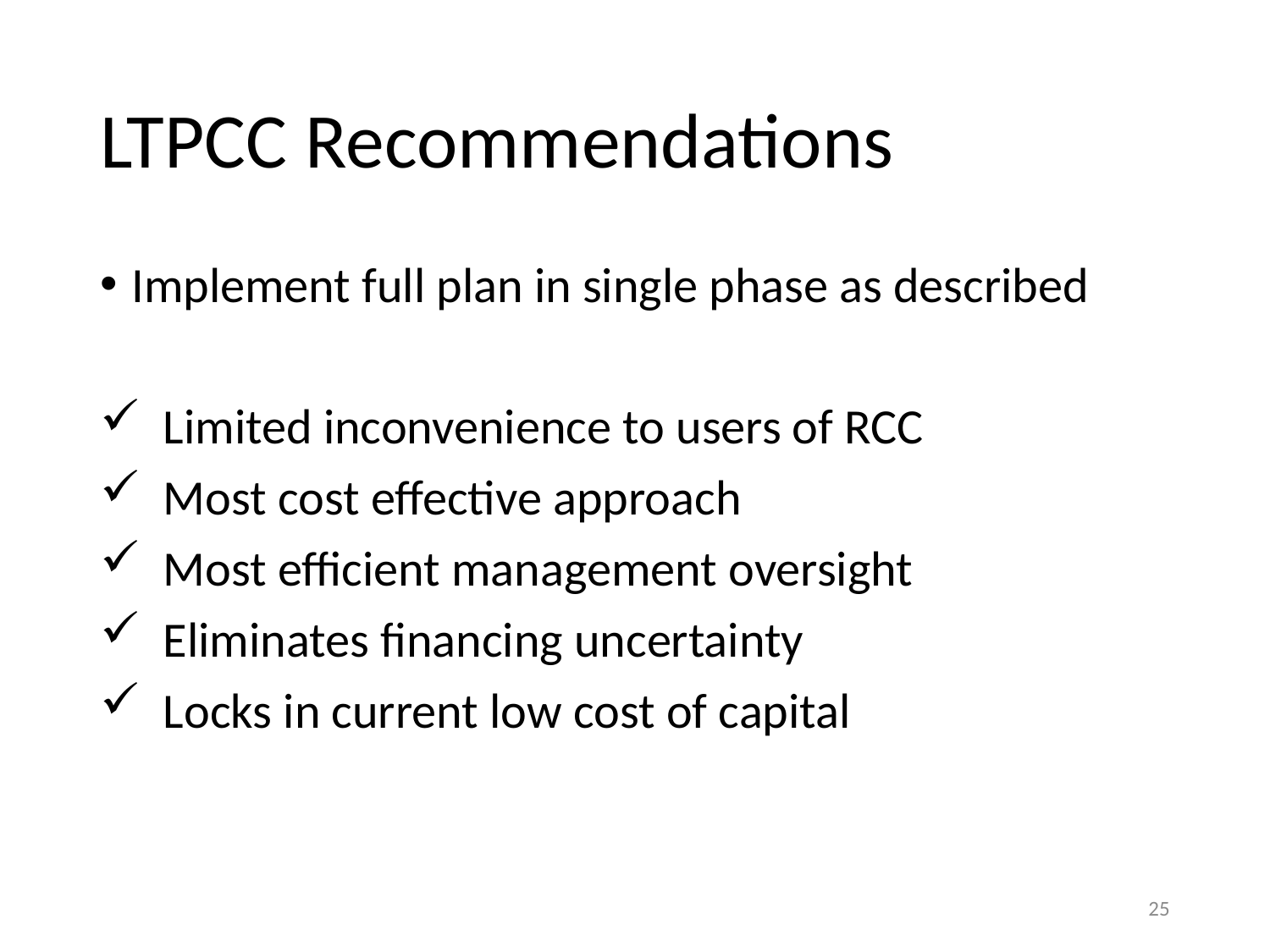

# LTPCC Recommendations
Implement full plan in single phase as described

  Limited inconvenience to users of RCC
  Most cost effective approach
  Most efficient management oversight
  Eliminates financing uncertainty
  Locks in current low cost of capital
25